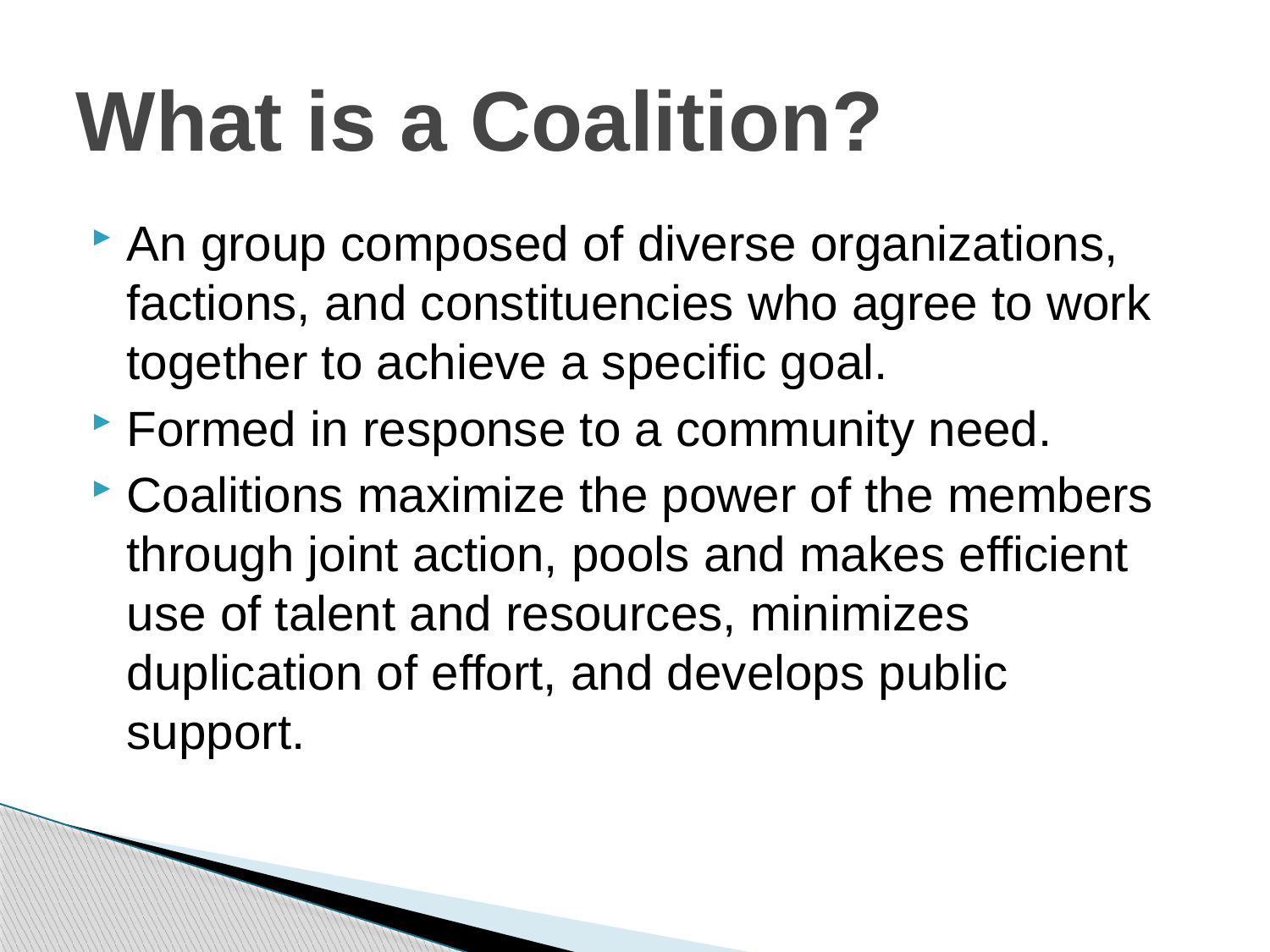

# What is a Coalition?
An group composed of diverse organizations, factions, and constituencies who agree to work together to achieve a specific goal.
Formed in response to a community need.
Coalitions maximize the power of the members through joint action, pools and makes efficient use of talent and resources, minimizes duplication of effort, and develops public support.